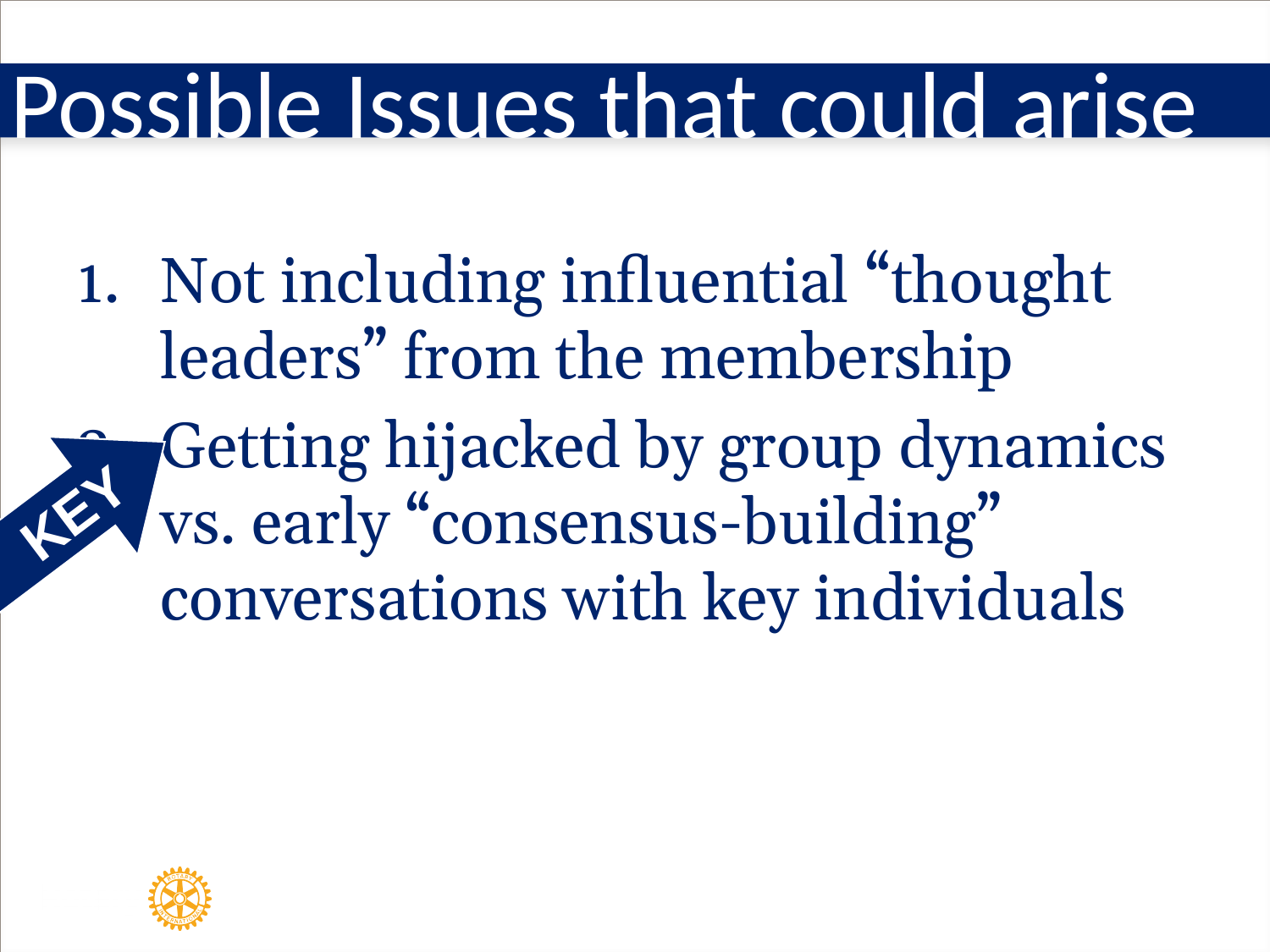

# Possible Issues that could arise
Not including influential “thought leaders” from the membership
Getting hijacked by group dynamics vs. early “consensus-building” conversations with key individuals
KEY